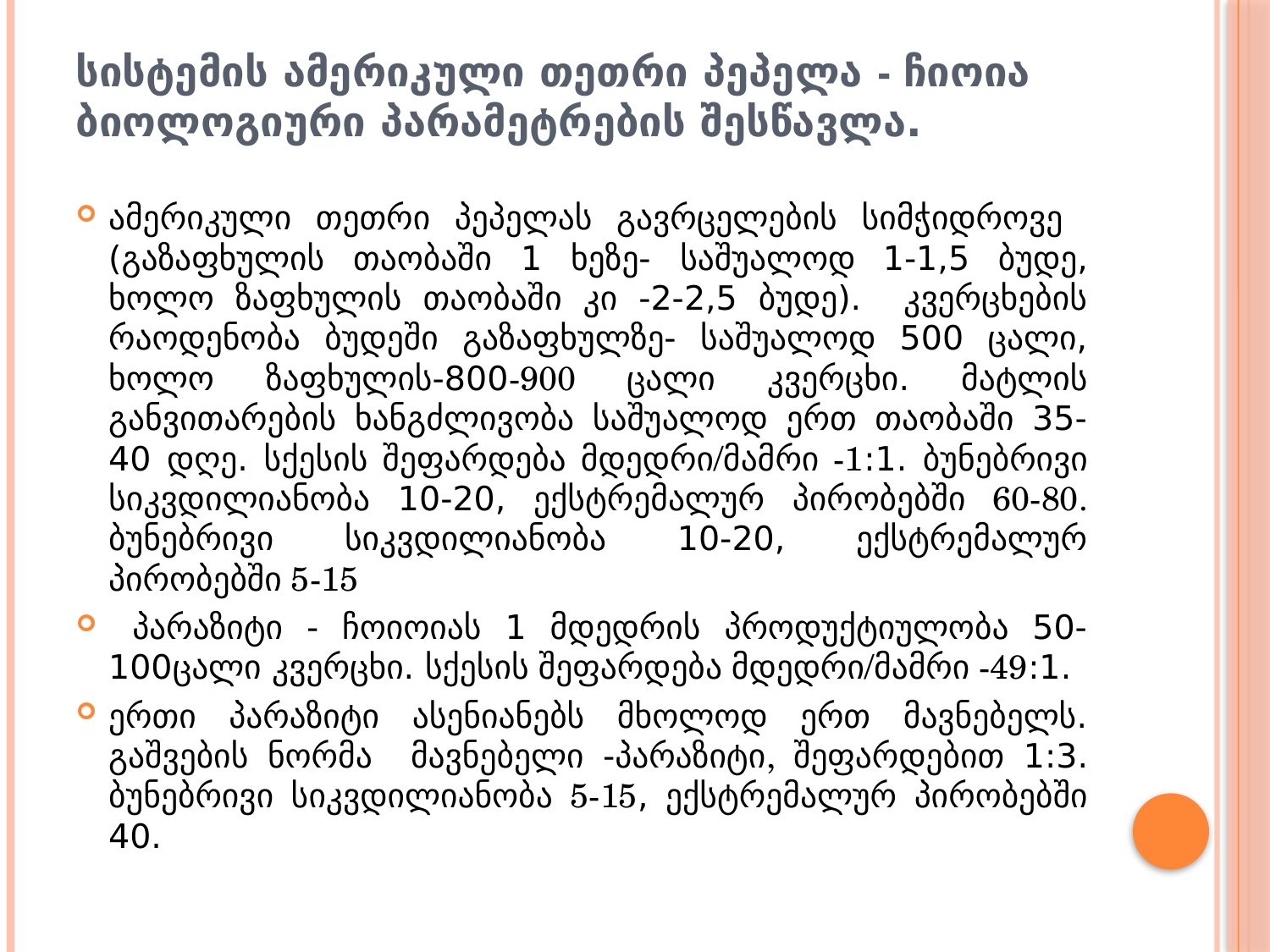

# სისტემის ამერიკული თეთრი პეპელა - ჩიოია ბიოლოგიური პარამეტრების შესწავლა.
ამერიკული თეთრი პეპელას გავრცელების სიმჭიდროვე  (გაზაფხულის თაობაში 1 ხეზე- საშუალოდ 1-1,5 ბუდე, ხოლო ზაფხულის თაობაში კი -2-2,5 ბუდე).  კვერცხების რაოდენობა ბუდეში გაზაფხულზე- საშუალოდ 500 ცალი, ხოლო ზაფხულის-800-900 ცალი კვერცხი. მატლის განვითარების ხანგძლივობა საშუალოდ ერთ თაობაში 35-40 დღე. სქესის შეფარდება მდედრი/მამრი -1:1. ბუნებრივი სიკვდილიანობა 10-20, ექსტრემალურ პირობებში 60-80. ბუნებრივი სიკვდილიანობა 10-20, ექსტრემალურ პირობებში 5-15
 პარაზიტი - ჩოიოიას 1 მდედრის პროდუქტიულობა 50-100ცალი კვერცხი. სქესის შეფარდება მდედრი/მამრი -49:1.
ერთი პარაზიტი ასენიანებს მხოლოდ ერთ მავნებელს. გაშვების ნორმა  მავნებელი -პარაზიტი, შეფარდებით 1:3. ბუნებრივი სიკვდილიანობა 5-15, ექსტრემალურ პირობებში 40.